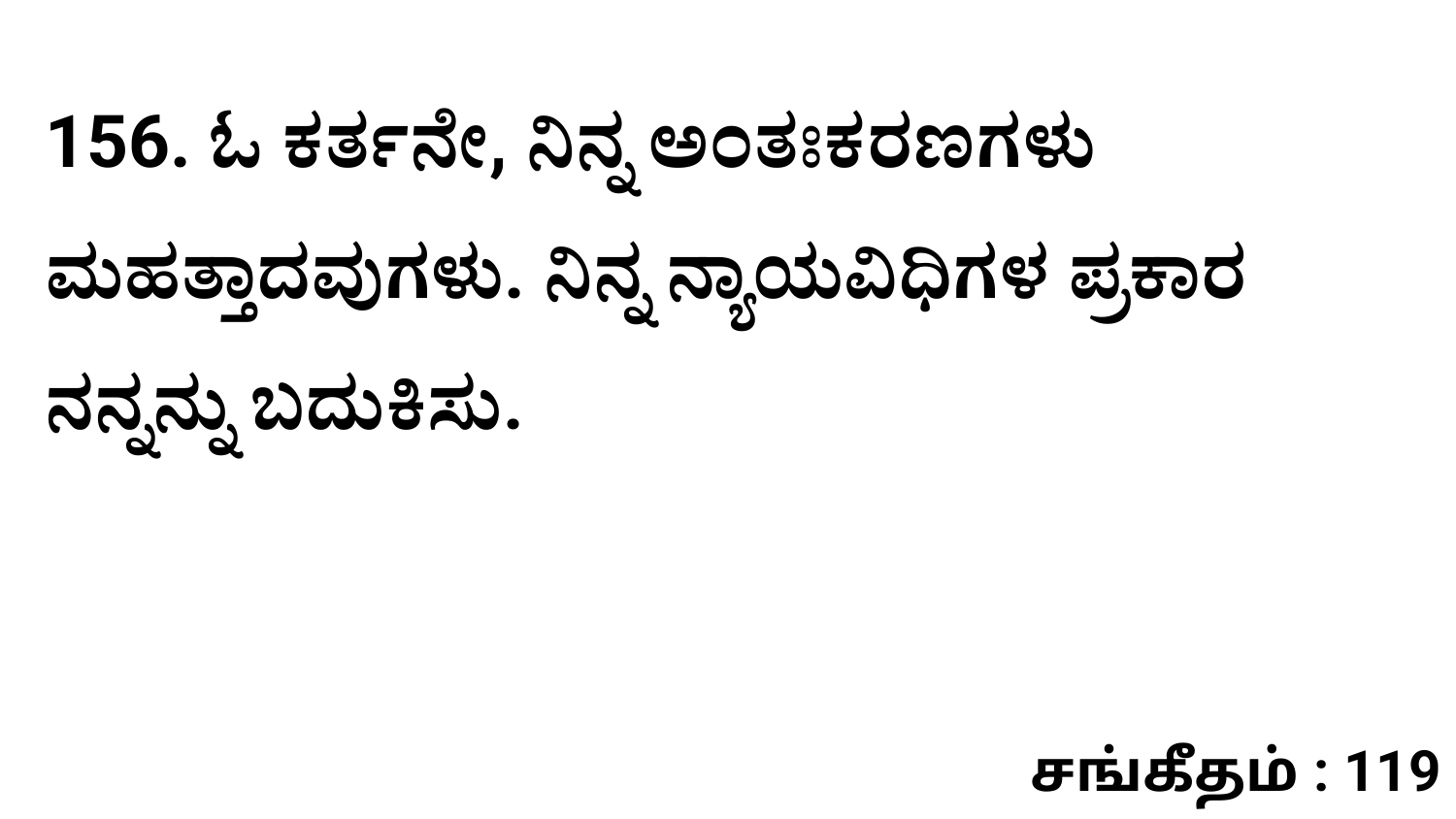

156. ಓ ಕರ್ತನೇ, ನಿನ್ನ ಅಂತಃಕರಣಗಳು ಮಹತ್ತಾದವುಗಳು. ನಿನ್ನ ನ್ಯಾಯವಿಧಿಗಳ ಪ್ರಕಾರ ನನ್ನನ್ನು ಬದುಕಿಸು.
சங்கீதம் : 119